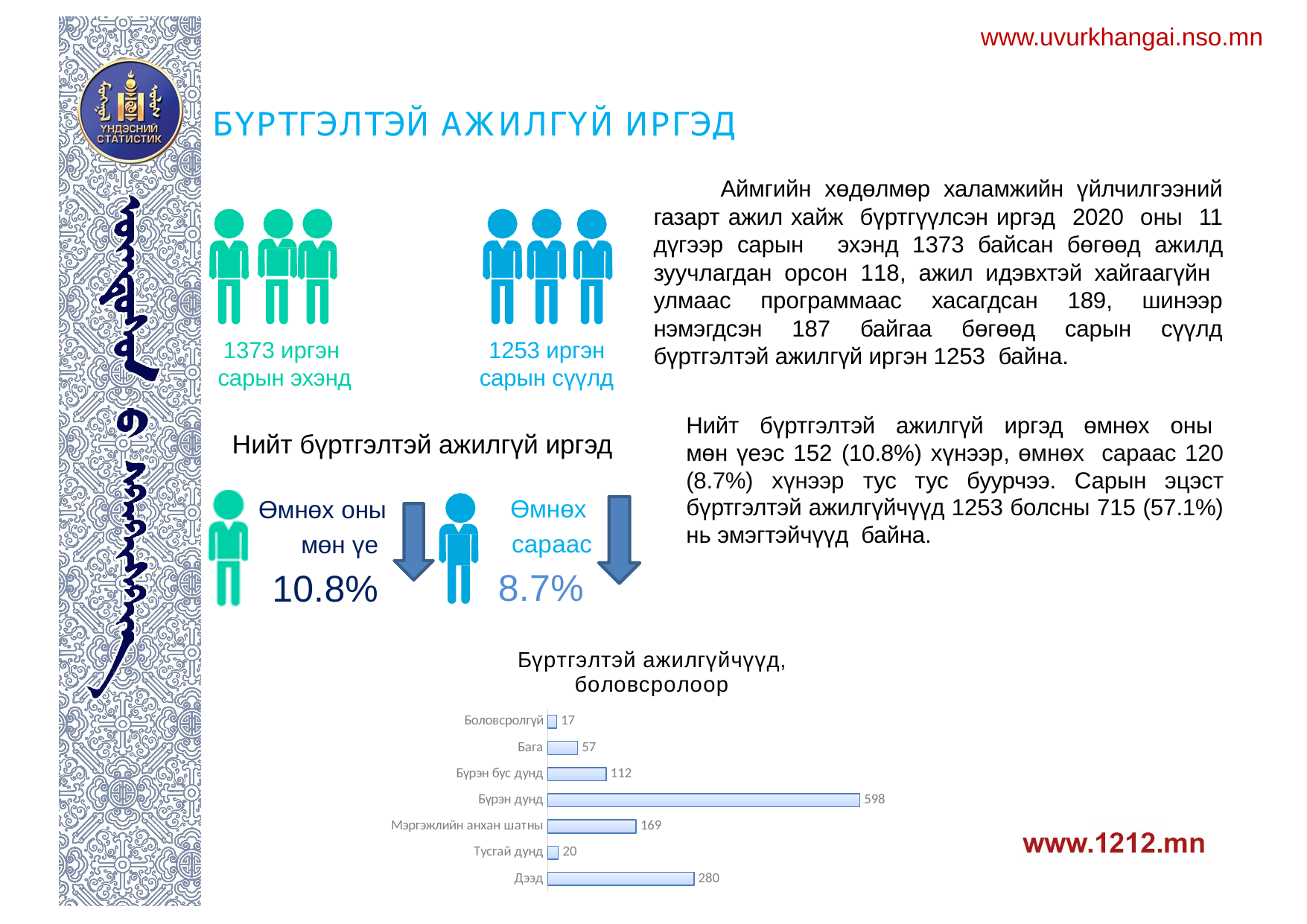

www.uvurkhangai.nso.mn
# БҮРТГЭЛТЭЙ АЖИЛГҮЙ ИРГЭД
     Аймгийн хөдөлмөр халамжийн үйлчилгээний газарт ажил хайж  бүртгүүлсэн иргэд  2020  оны  11 дүгээр сарын  эхэнд 1373 байсан бөгөөд ажилд зуучлагдан орсон 118, ажил идэвхтэй хайгаагүйн  улмаас программаас хасагдсан 189, шинээр нэмэгдсэн 187 байгаа бөгөөд сарын сүүлд бүртгэлтэй ажилгүй иргэн 1253  байна.

1253 иргэн сарын сүүлд
1373 иргэн
 сарын эхэнд
Нийт  бүртгэлтэй  ажилгүй  иргэд  өмнөх  оны  мөн үеэс 152 (10.8%) хүнээр, өмнөх  сараас 120 (8.7%) хүнээр тус тус буурчээ. Сарын эцэст бүртгэлтэй ажилгүйчүүд 1253 болсны 715 (57.1%) нь эмэгтэйчүүд  байна.
Нийт бүртгэлтэй ажилгүй иргэд
Өмнөх  сараас
8.7%
Өмнөх оны  мөн үе
10.8%

### Chart: Бүртгэлтэй ажилгүйчүүд, боловсролоор

| Category |  |
|---|---|
| Дээд | 280.0 |
| Тусгай дунд | 20.0 |
| Мэргэжлийн анхан шатны | 169.0 |
| Бүрэн дунд | 598.0 |
| Бүрэн бус дунд | 112.0 |
| Бага | 57.0 |
| Боловсролгүй | 17.0 |

### Chart

| Category |
|---|